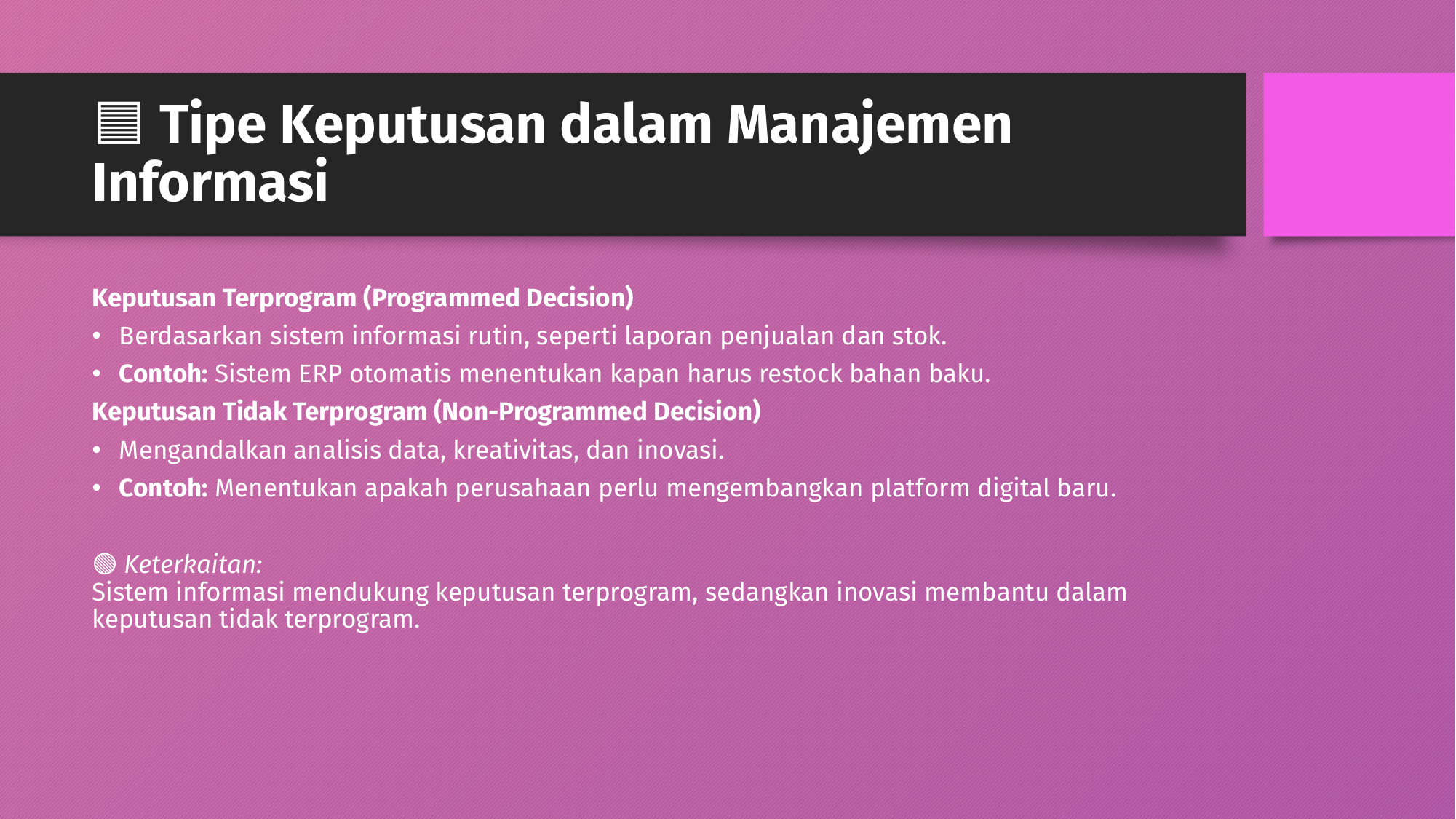

# 🟦 Tipe Keputusan dalam Manajemen Informasi
Keputusan Terprogram (Programmed Decision)
Berdasarkan sistem informasi rutin, seperti laporan penjualan dan stok.
Contoh: Sistem ERP otomatis menentukan kapan harus restock bahan baku.
Keputusan Tidak Terprogram (Non-Programmed Decision)
Mengandalkan analisis data, kreativitas, dan inovasi.
Contoh: Menentukan apakah perusahaan perlu mengembangkan platform digital baru.

🟢 Keterkaitan:
Sistem informasi mendukung keputusan terprogram, sedangkan inovasi membantu dalam keputusan tidak terprogram.